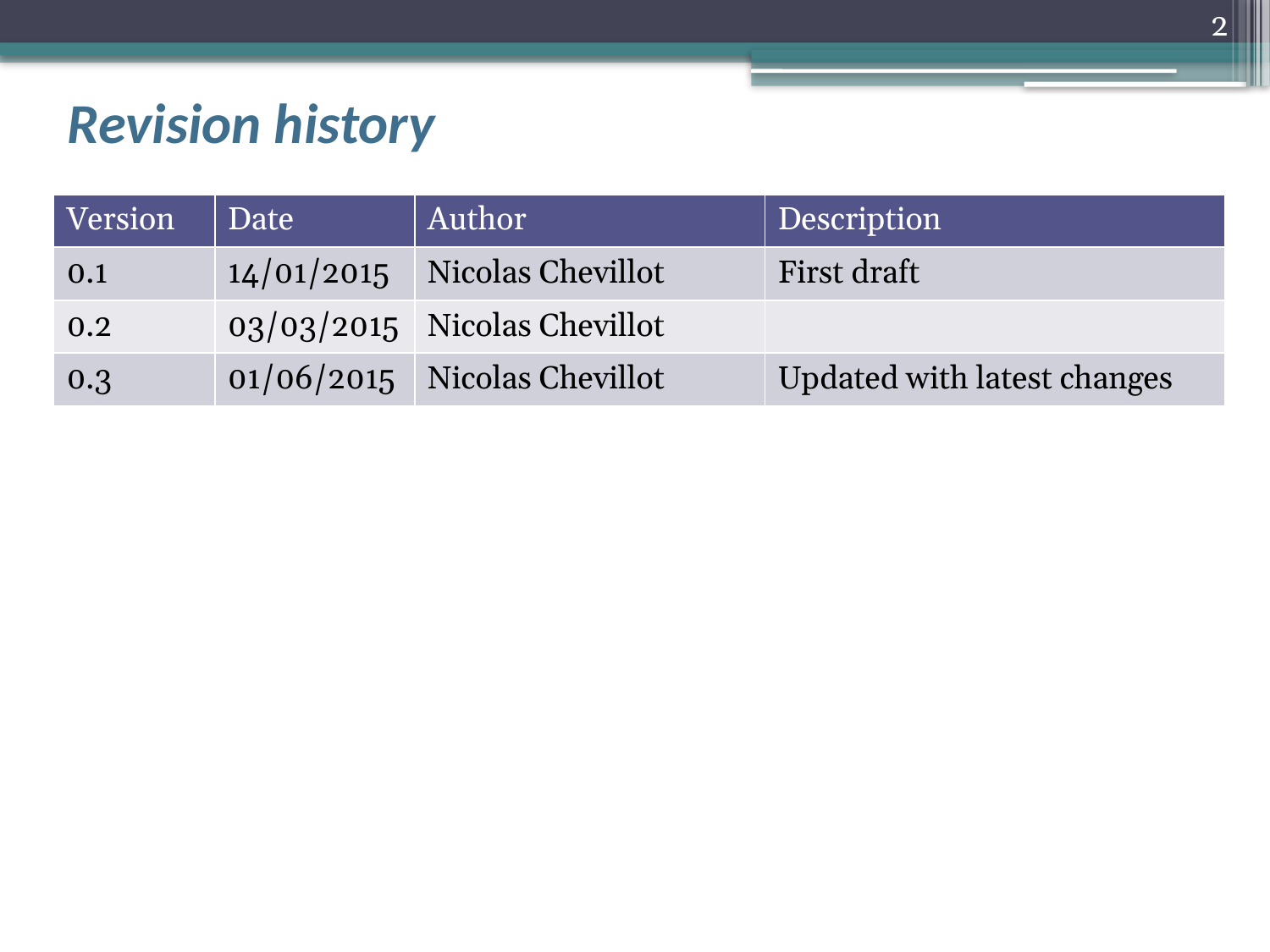

2
# Revision history
| Version | Date | Author | Description |
| --- | --- | --- | --- |
| 0.1 | 14/01/2015 | Nicolas Chevillot | First draft |
| 0.2 | 03/03/2015 | Nicolas Chevillot |  |
| 0.3 | 01/06/2015 | Nicolas Chevillot | Updated with latest changes |